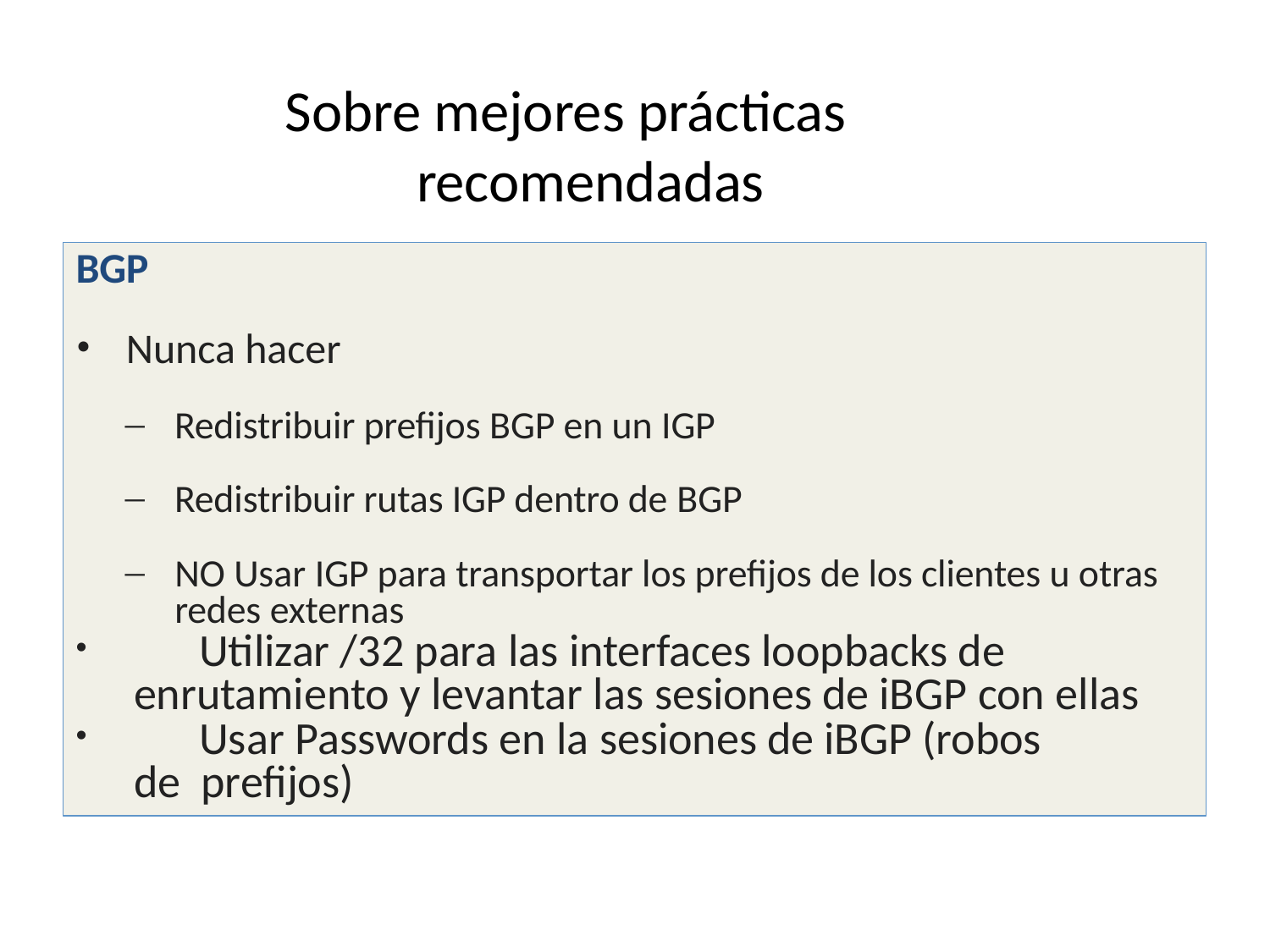

# Sobre mejores prácticas  recomendadas
BGP
Nunca hacer
Redistribuir prefijos BGP en un IGP
Redistribuir rutas IGP dentro de BGP
NO Usar IGP para transportar los prefijos de los clientes u otras  redes externas
	Utilizar /32 para las interfaces loopbacks de  enrutamiento y levantar las sesiones de iBGP con ellas
	Usar Passwords en la sesiones de iBGP (robos de  prefijos)